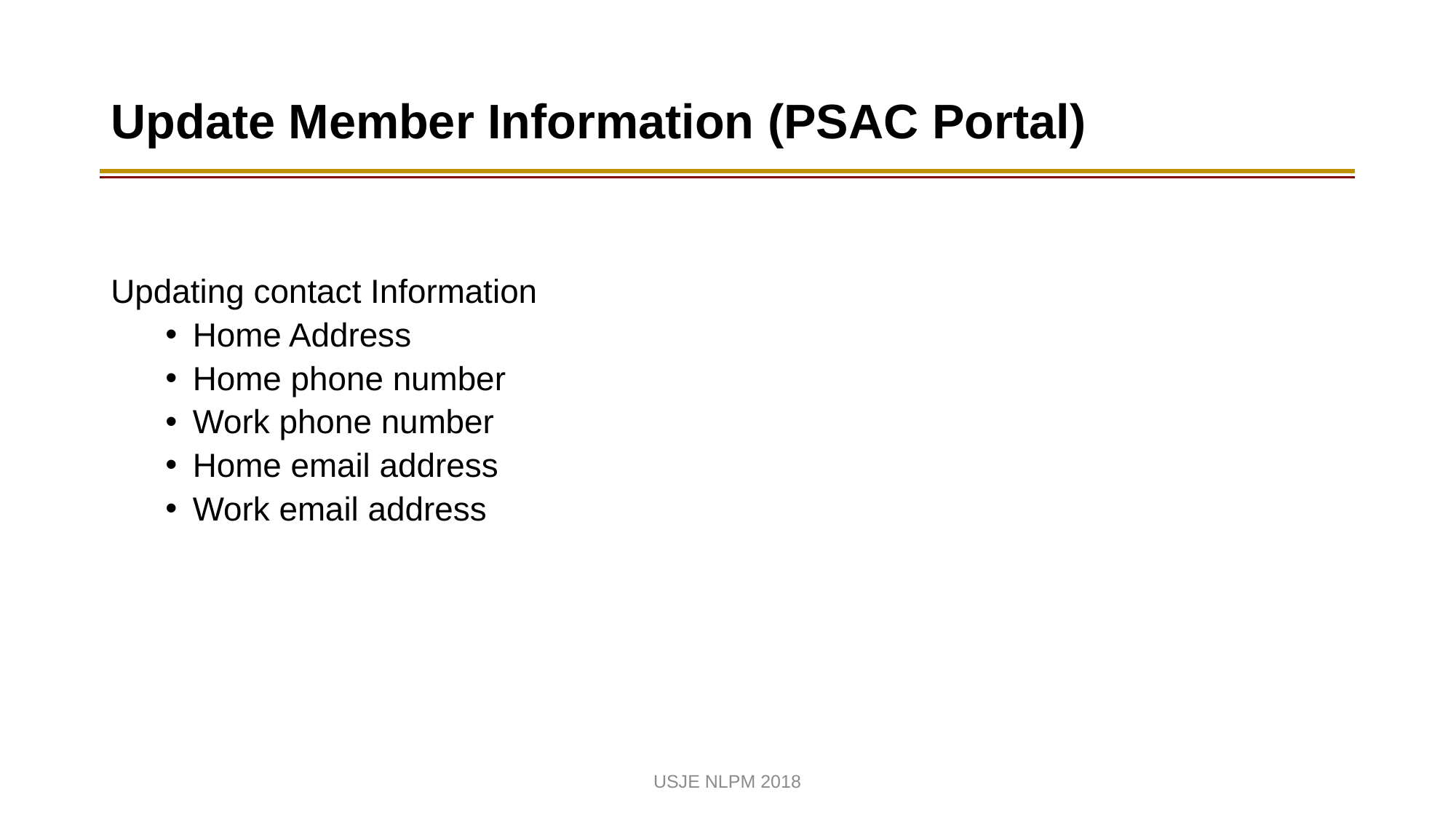

# Update Member Information (PSAC Portal)

Updating contact Information
Home Address
Home phone number
Work phone number
Home email address
Work email address
USJE NLPM 2018